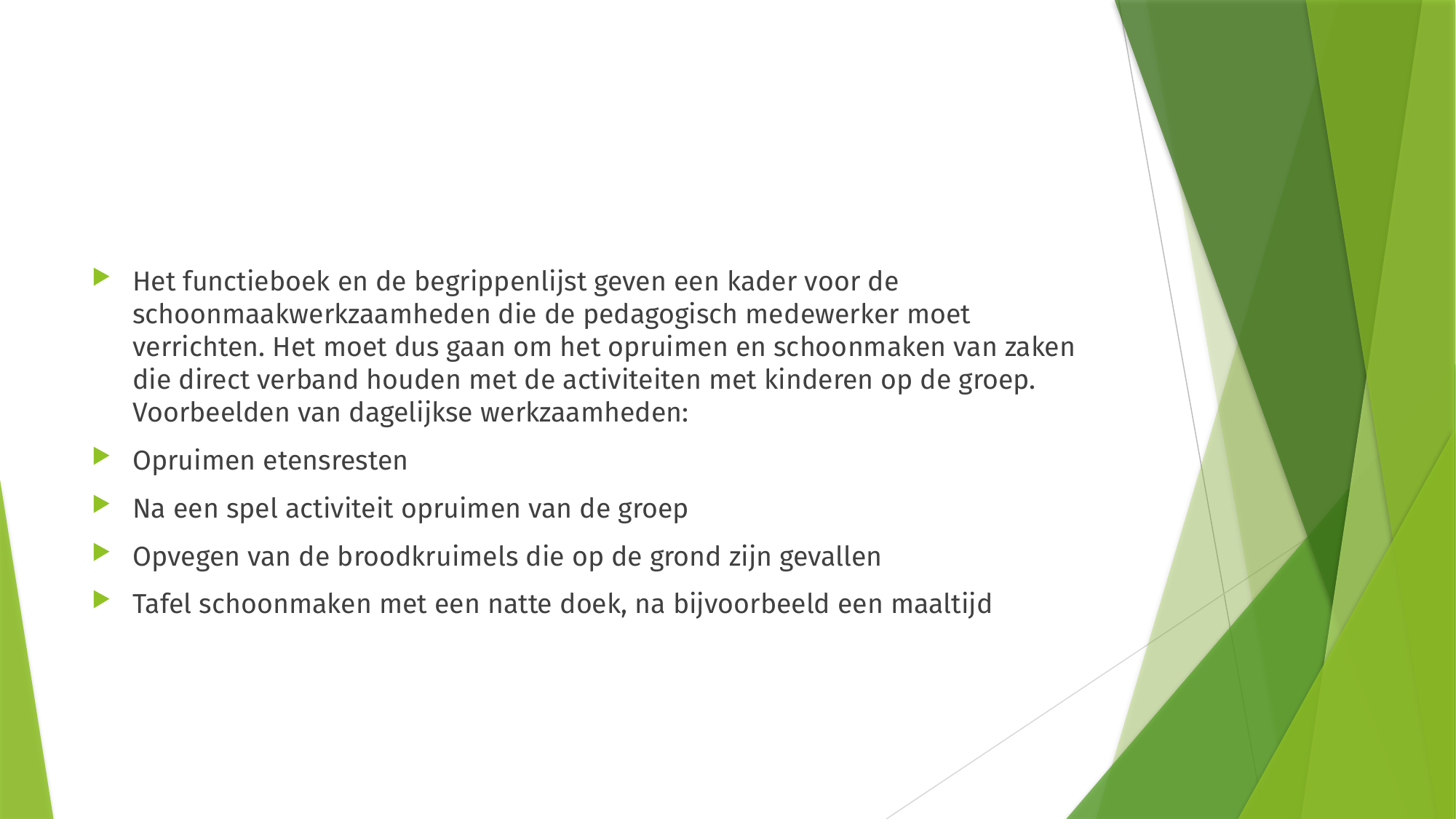

#
Het functieboek en de begrippenlijst geven een kader voor de schoonmaakwerkzaamheden die de pedagogisch medewerker moet verrichten. Het moet dus gaan om het opruimen en schoonmaken van zaken die direct verband houden met de activiteiten met kinderen op de groep. Voorbeelden van dagelijkse werkzaamheden:
Opruimen etensresten
Na een spel activiteit opruimen van de groep
Opvegen van de broodkruimels die op de grond zijn gevallen
Tafel schoonmaken met een natte doek, na bijvoorbeeld een maaltijd